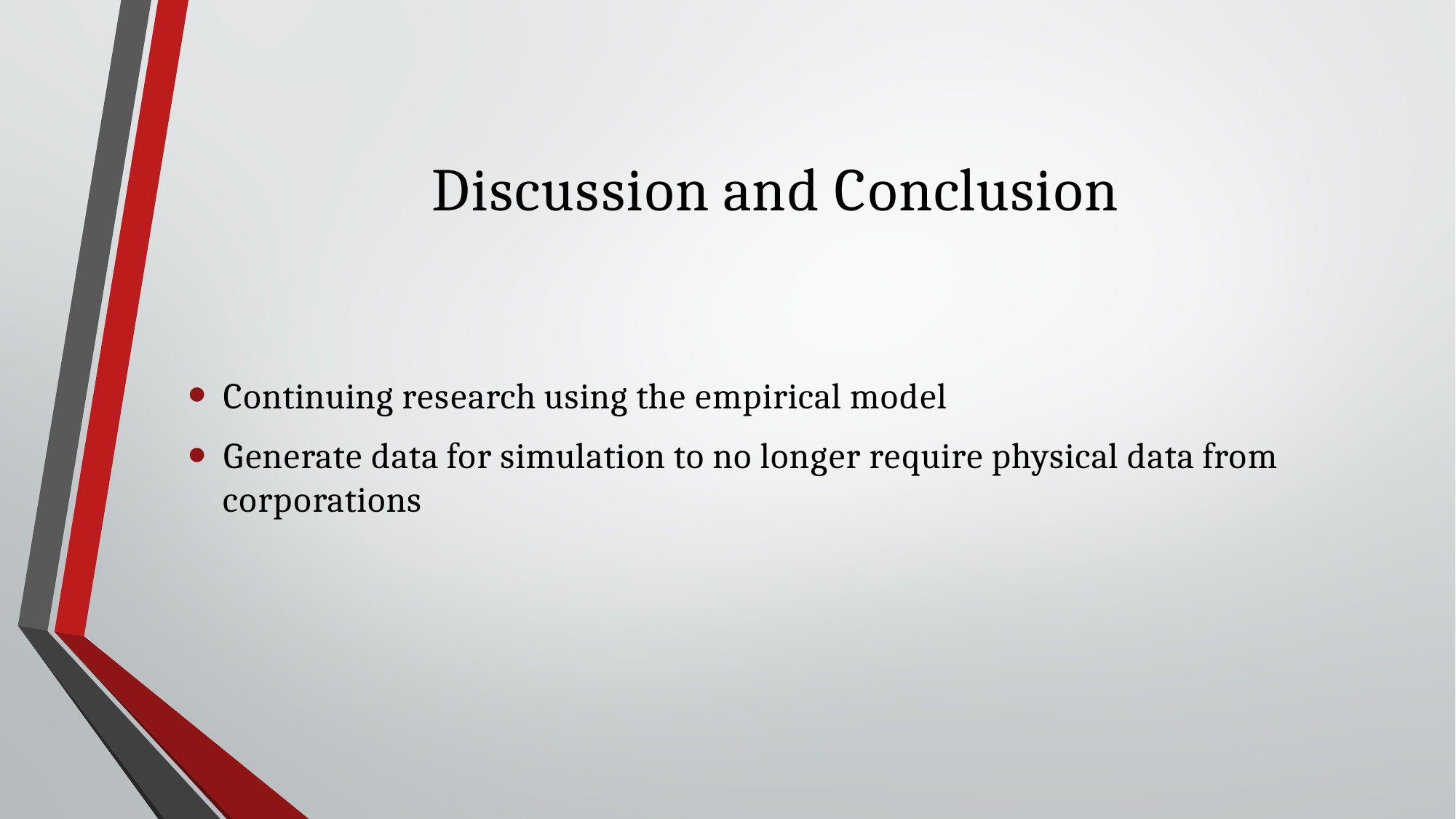

# Discussion and Conclusion
Continuing research using the empirical model
Generate data for simulation to no longer require physical data from corporations